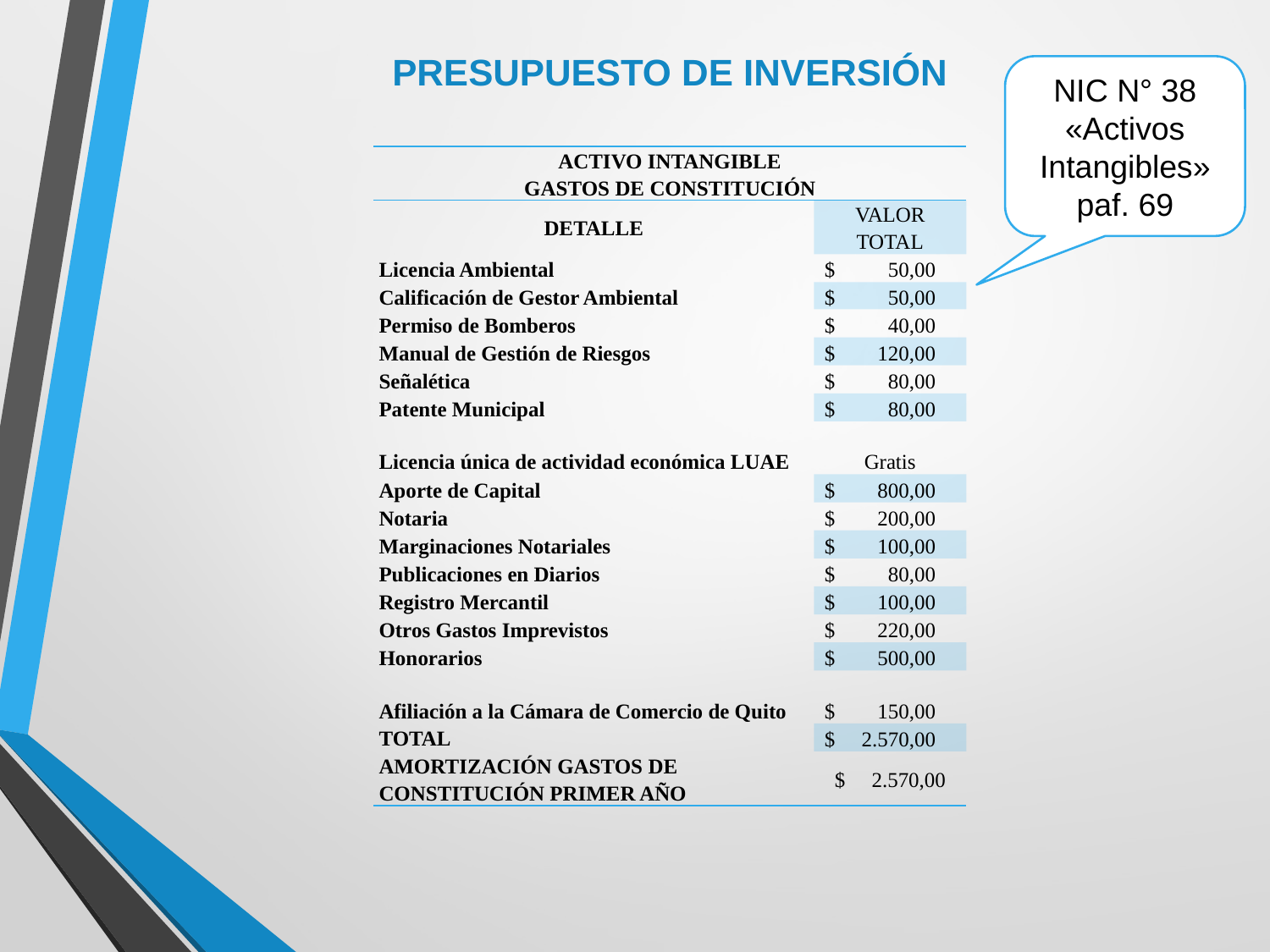

PRESUPUESTO DE INVERSIÓN
NIC N° 38 «Activos Intangibles» paf. 69
| ACTIVO INTANGIBLE GASTOS DE CONSTITUCIÓN |  |
| --- | --- |
| DETALLE | VALOR TOTAL |
| Licencia Ambiental | $ 50,00 |
| Calificación de Gestor Ambiental | $ 50,00 |
| Permiso de Bomberos | $ 40,00 |
| Manual de Gestión de Riesgos | $ 120,00 |
| Señalética | $ 80,00 |
| Patente Municipal | $ 80,00 |
| Licencia única de actividad económica LUAE | Gratis |
| Aporte de Capital | $ 800,00 |
| Notaria | $ 200,00 |
| Marginaciones Notariales | $ 100,00 |
| Publicaciones en Diarios | $ 80,00 |
| Registro Mercantil | $ 100,00 |
| Otros Gastos Imprevistos | $ 220,00 |
| Honorarios | $ 500,00 |
| Afiliación a la Cámara de Comercio de Quito | $ 150,00 |
| TOTAL | $ 2.570,00 |
| AMORTIZACIÓN GASTOS DE CONSTITUCIÓN PRIMER AÑO | $ 2.570,00 |